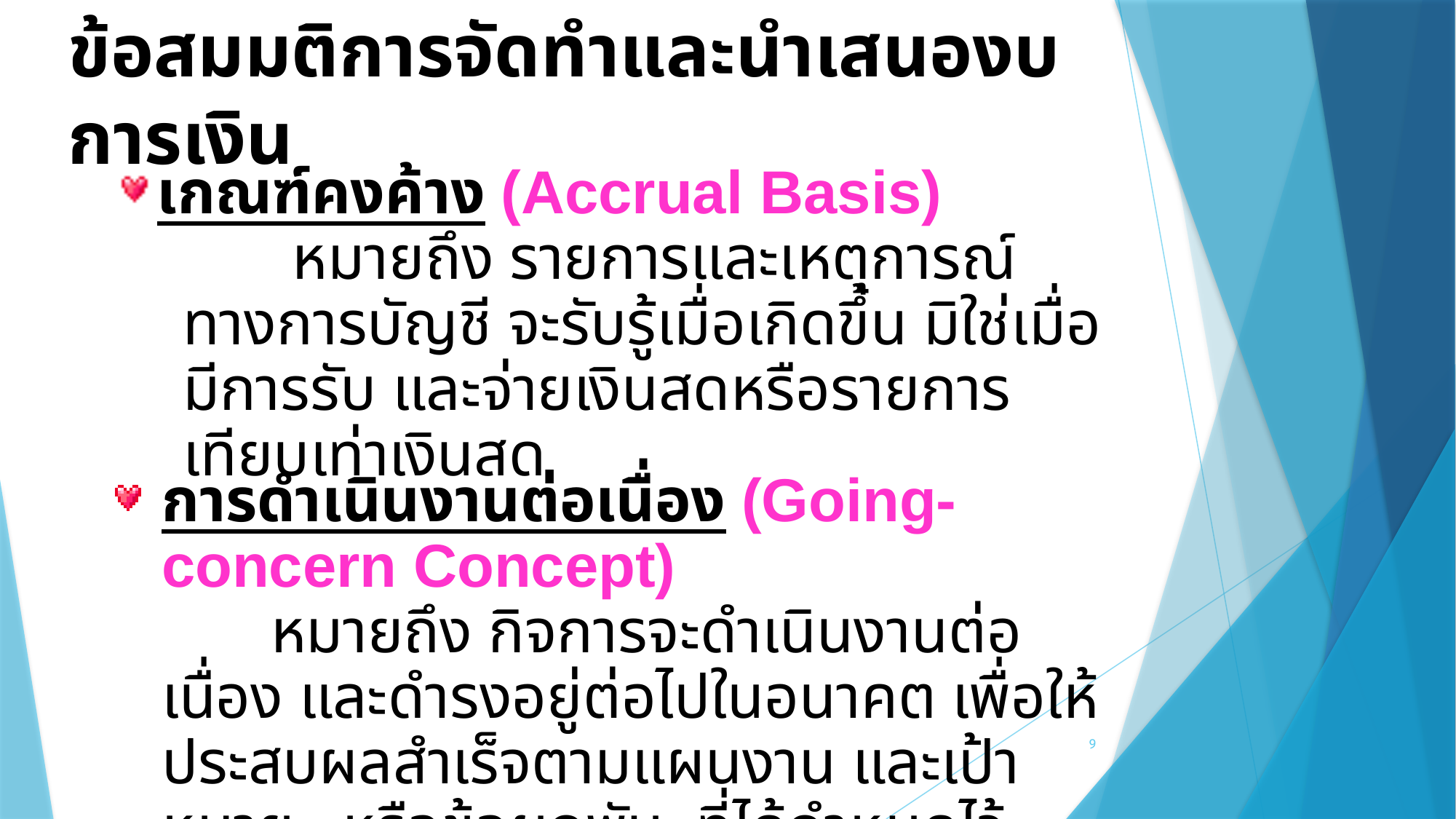

ข้อสมมติการจัดทำและนำเสนองบการเงิน
เกณฑ์คงค้าง (Accrual Basis)
		หมายถึง รายการและเหตุการณ์ทางการบัญชี จะรับรู้เมื่อเกิดขึ้น มิใช่เมื่อมีการรับ และจ่ายเงินสดหรือรายการเทียบเท่าเงินสด
การดำเนินงานต่อเนื่อง (Going-concern Concept)
		หมายถึง กิจการจะดำเนินงานต่อเนื่อง และดำรงอยู่ต่อไปในอนาคต เพื่อให้ประสบผลสำเร็จตามแผนงาน และเป้าหมาย   หรือข้อผูกพัน  ที่ได้กำหนดไว้
9